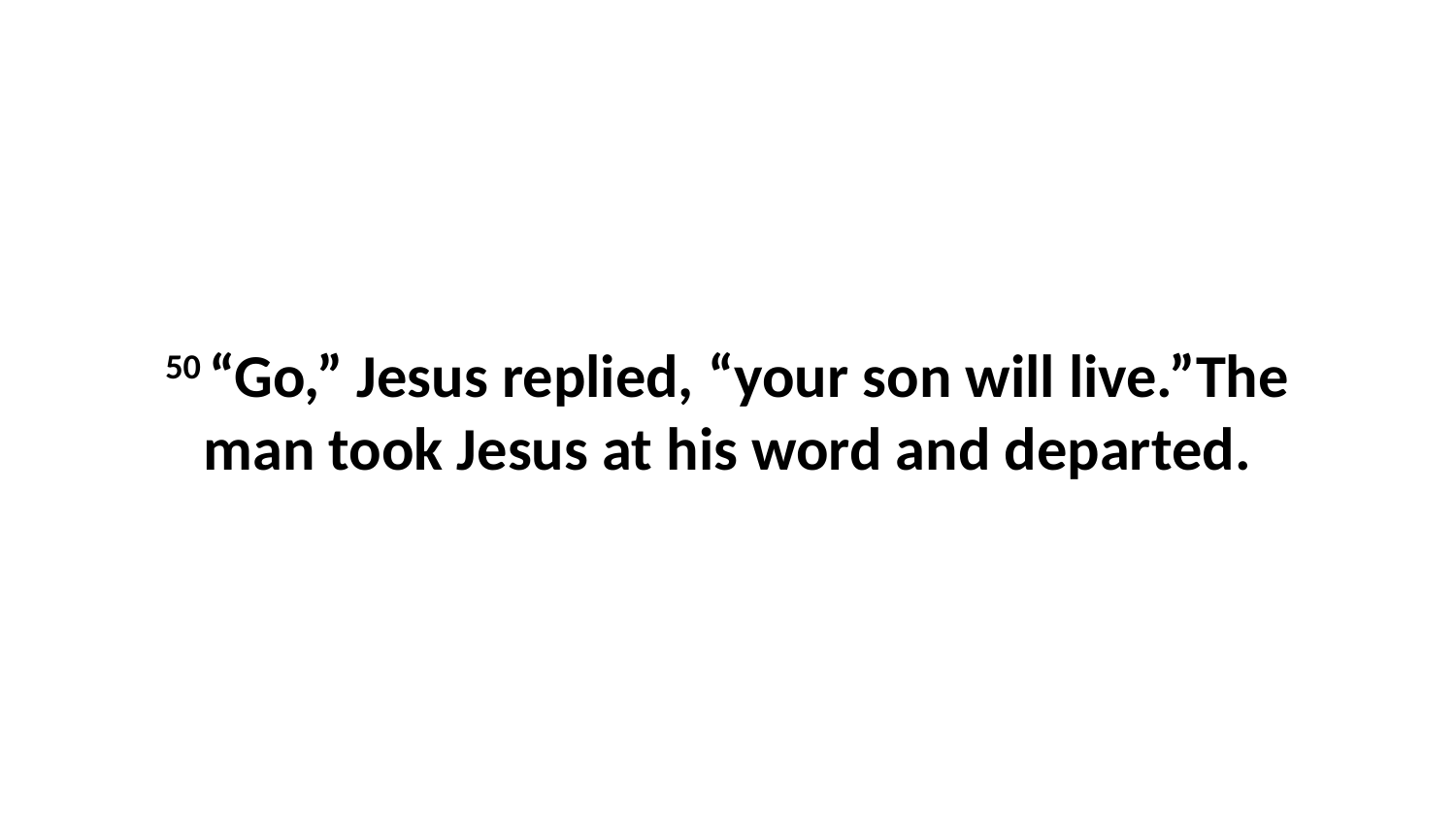

50 “Go,” Jesus replied, “your son will live.”The man took Jesus at his word and departed.